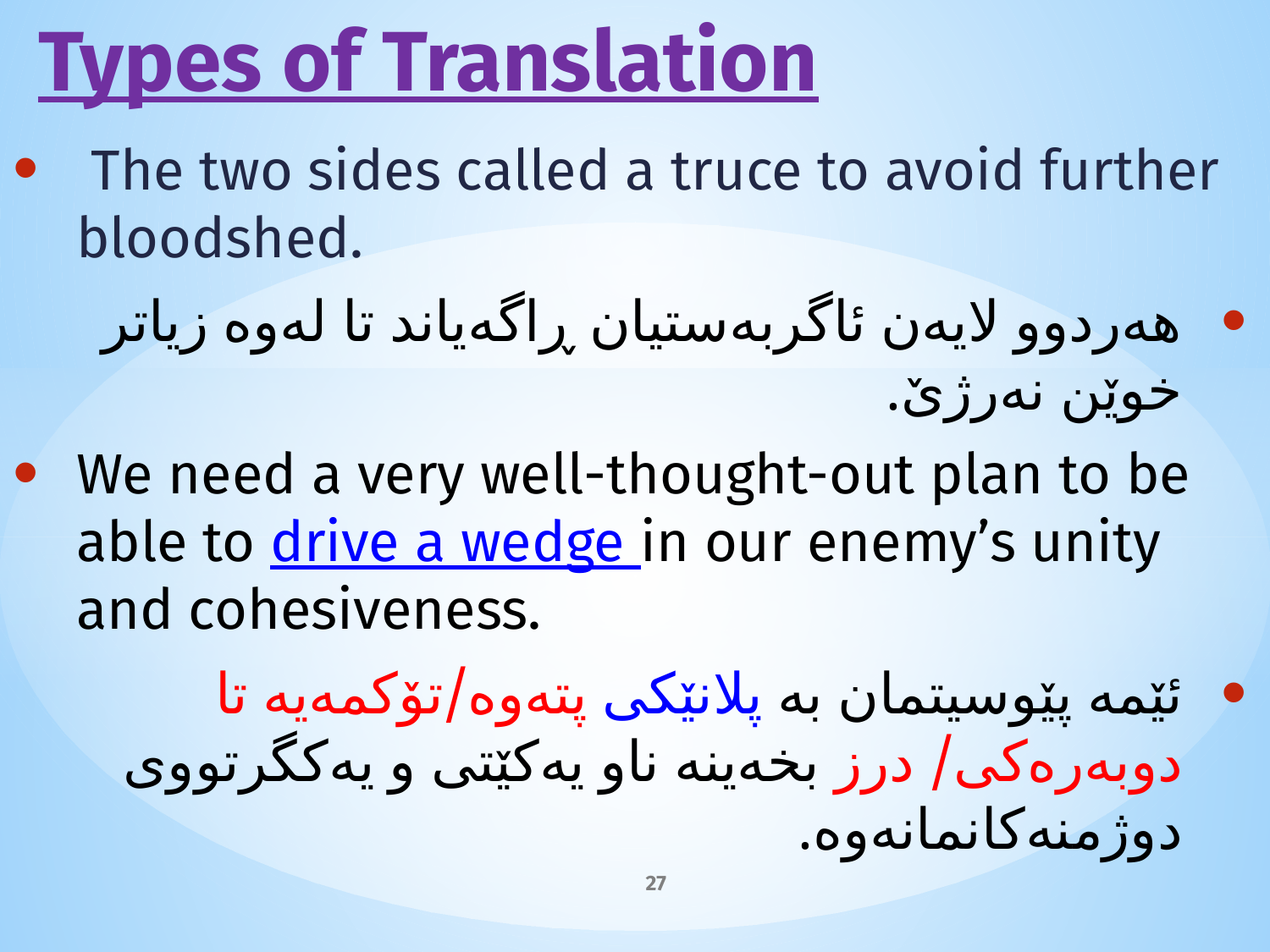

# Types of Translation
 The two sides called a truce to avoid further bloodshed.
هەردوو لایەن ئاگربەستیان ڕاگەیاند تا لەوە زیاتر خوێن نەرژێ.
We need a very well-thought-out plan to be  able to drive a wedge in our enemy’s unity and cohesiveness.
ئێمە پێوسیتمان بە پلانێکی پتەوە/تۆکمەیە تا دوبەرەکی/ درز بخەینە ناو یەکێتی و یەکگرتووی دوژمنەکانمانەوە.

27